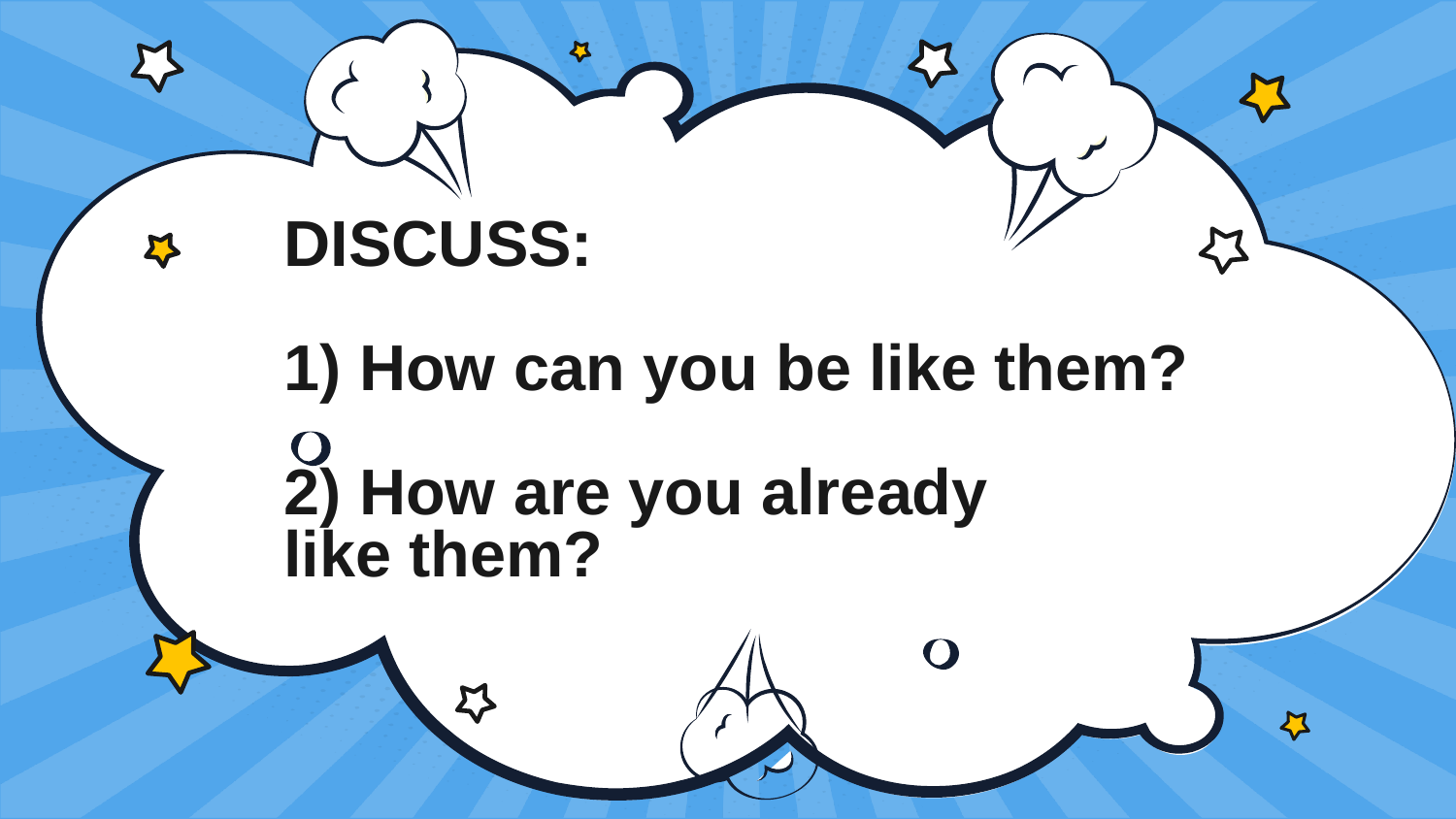

# DISCUSS: 1) How can you be like them? 2) How are you already like them?